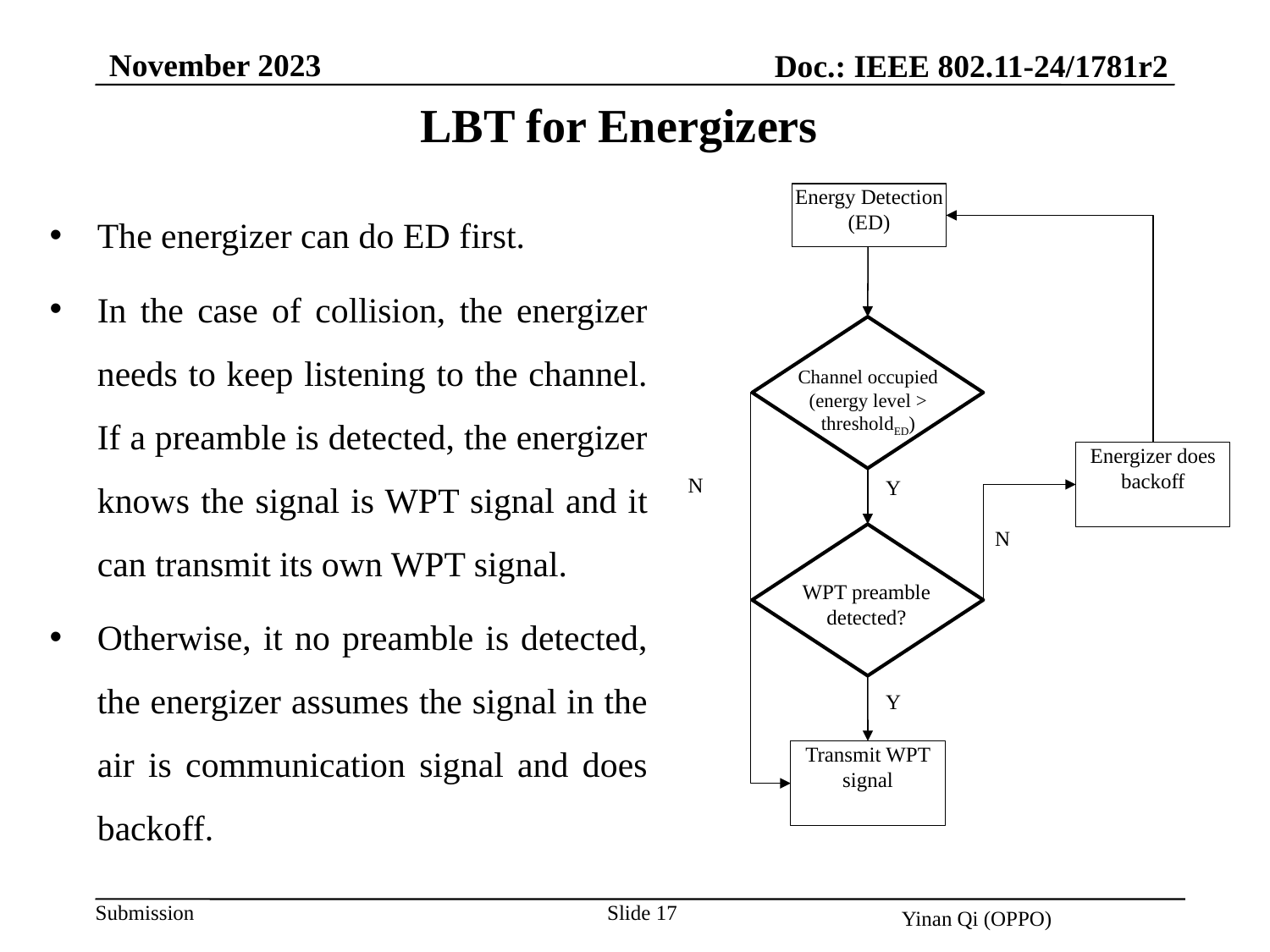

November 2023
Doc.: IEEE 802.11-24/1781r2
LBT for Energizers

Energy Detection (ED)

Channel occupied (energy level > thresholdED)
Energizer does backoff
N
Y

N
WPT preamble detected?
Y
Transmit WPT signal
The energizer can do ED first.
In the case of collision, the energizer needs to keep listening to the channel. If a preamble is detected, the energizer knows the signal is WPT signal and it can transmit its own WPT signal.
Otherwise, it no preamble is detected, the energizer assumes the signal in the air is communication signal and does backoff.
Slide 17
Yinan Qi (OPPO)